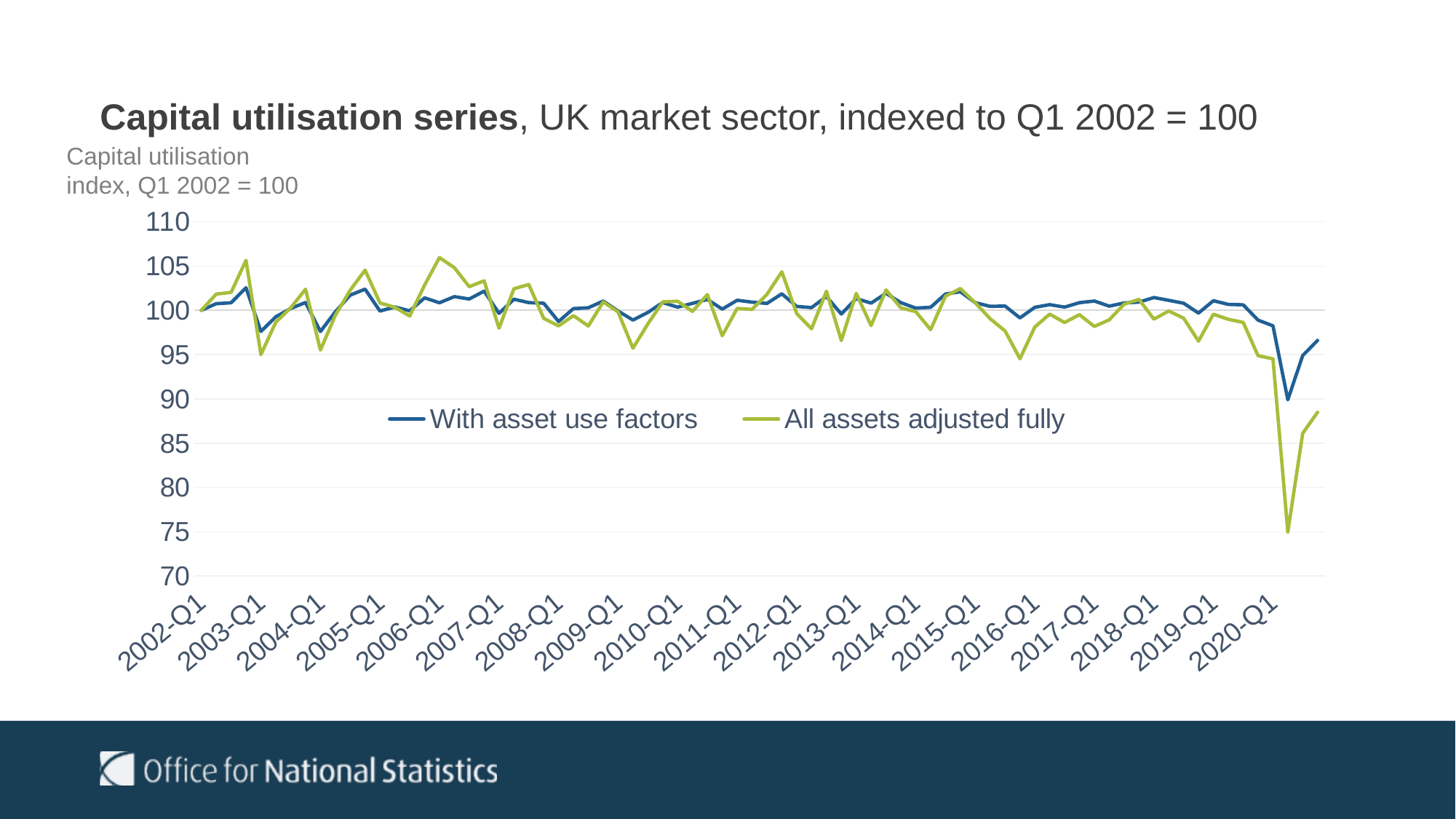

Capital utilisation series, UK market sector, indexed to Q1 2002 = 100
Capital utilisation index, Q1 2002 = 100

### Chart

| Category | With asset use factors | All assets adjusted fully |
|---|---|---|
| 2002-Q1 | 100.0 | 100.0 |
| 2002-Q2 | 100.74346923828125 | 101.83043670654297 |
| 2002-Q3 | 100.85428619384766 | 102.02617645263672 |
| 2002-Q4 | 102.54479217529297 | 105.64313507080078 |
| 2003-Q1 | 97.6104736328125 | 94.99482727050781 |
| 2003-Q2 | 99.26593780517578 | 98.65624237060547 |
| 2003-Q3 | 100.2001953125 | 100.27783966064453 |
| 2003-Q4 | 100.880615234375 | 102.38087463378906 |
| 2004-Q1 | 97.60665893554688 | 95.51282501220703 |
| 2004-Q2 | 99.82464599609375 | 99.42057037353516 |
| 2004-Q3 | 101.708984375 | 102.26876068115234 |
| 2004-Q4 | 102.38603973388672 | 104.53746795654297 |
| 2005-Q1 | 99.91500091552734 | 100.83165740966797 |
| 2005-Q2 | 100.37691497802734 | 100.33259582519531 |
| 2005-Q3 | 99.93297576904297 | 99.35023498535156 |
| 2005-Q4 | 101.4023208618164 | 102.84343719482422 |
| 2006-Q1 | 100.85279083251953 | 105.95172119140625 |
| 2006-Q2 | 101.5389633178711 | 104.80885314941406 |
| 2006-Q3 | 101.27589416503906 | 102.66706848144531 |
| 2006-Q4 | 102.161376953125 | 103.32654571533203 |
| 2007-Q1 | 99.65482330322266 | 97.9820327758789 |
| 2007-Q2 | 101.24877166748047 | 102.43228149414062 |
| 2007-Q3 | 100.86878967285156 | 102.91666412353516 |
| 2007-Q4 | 100.79727172851562 | 99.08953857421875 |
| 2008-Q1 | 98.72868347167969 | 98.23544311523438 |
| 2008-Q2 | 100.19288635253906 | 99.39321899414062 |
| 2008-Q3 | 100.28571319580078 | 98.2244873046875 |
| 2008-Q4 | 101.04808807373047 | 100.9490737915039 |
| 2009-Q1 | 99.9109115600586 | 99.81428527832031 |
| 2009-Q2 | 98.9021224975586 | 95.7213134765625 |
| 2009-Q3 | 99.76021575927734 | 98.46330261230469 |
| 2009-Q4 | 100.87568664550781 | 100.95249938964844 |
| 2010-Q1 | 100.3526382446289 | 101.01970672607422 |
| 2010-Q2 | 100.78424072265625 | 99.88018035888672 |
| 2010-Q3 | 101.22393798828125 | 101.77493286132812 |
| 2010-Q4 | 100.1317138671875 | 97.13069152832031 |
| 2011-Q1 | 101.13199615478516 | 100.20890808105469 |
| 2011-Q2 | 100.92015838623047 | 100.09739685058594 |
| 2011-Q3 | 100.77416229248047 | 101.7960433959961 |
| 2011-Q4 | 101.86319732666016 | 104.34369659423828 |
| 2012-Q1 | 100.43931579589844 | 99.63823699951172 |
| 2012-Q2 | 100.3023910522461 | 97.91239166259766 |
| 2012-Q3 | 101.55012512207031 | 102.15159606933594 |
| 2012-Q4 | 99.58133697509766 | 96.58545684814453 |
| 2013-Q1 | 101.32493591308594 | 101.8993148803711 |
| 2013-Q2 | 100.81211853027344 | 98.27513122558594 |
| 2013-Q3 | 101.91934967041016 | 102.29988098144531 |
| 2013-Q4 | 100.86162567138672 | 100.26644897460938 |
| 2014-Q1 | 100.24766540527344 | 99.85177612304688 |
| 2014-Q2 | 100.33558654785156 | 97.81095886230469 |
| 2014-Q3 | 101.8371810913086 | 101.59281158447266 |
| 2014-Q4 | 102.09553527832031 | 102.45330810546875 |
| 2015-Q1 | 100.86103057861328 | 100.8490982055664 |
| 2015-Q2 | 100.44466400146484 | 99.0479736328125 |
| 2015-Q3 | 100.48526763916016 | 97.67435455322266 |
| 2015-Q4 | 99.13671112060547 | 94.5268325805664 |
| 2016-Q1 | 100.33853912353516 | 98.11544799804688 |
| 2016-Q2 | 100.63748168945312 | 99.57041931152344 |
| 2016-Q3 | 100.35789489746094 | 98.62031555175781 |
| 2016-Q4 | 100.86111450195312 | 99.50382995605469 |
| 2017-Q1 | 101.04796600341797 | 98.17799377441406 |
| 2017-Q2 | 100.46818542480469 | 98.92516326904297 |
| 2017-Q3 | 100.82859802246094 | 100.68920135498047 |
| 2017-Q4 | 100.92243957519531 | 101.2286605834961 |
| 2018-Q1 | 101.44049072265625 | 99.00013732910156 |
| 2018-Q2 | 101.1233901977539 | 99.91980743408203 |
| 2018-Q3 | 100.79802703857422 | 99.10913848876953 |
| 2018-Q4 | 99.68659973144531 | 96.52139282226562 |
| 2019-Q1 | 101.07865905761719 | 99.5618667602539 |
| 2019-Q2 | 100.66529083251953 | 98.9811782836914 |
| 2019-Q3 | 100.6194839477539 | 98.63753509521484 |
| 2019-Q4 | 98.8897705078125 | 94.87580871582031 |
| 2020-Q1 | 98.2488784790039 | 94.52283477783203 |
| 2020-Q2 | 89.8976821899414 | 74.9648208618164 |
| 2020-Q3 | 94.89252471923828 | 86.10733032226562 |
| 2020-Q4 | 96.59972381591797 | 88.48892974853516 |